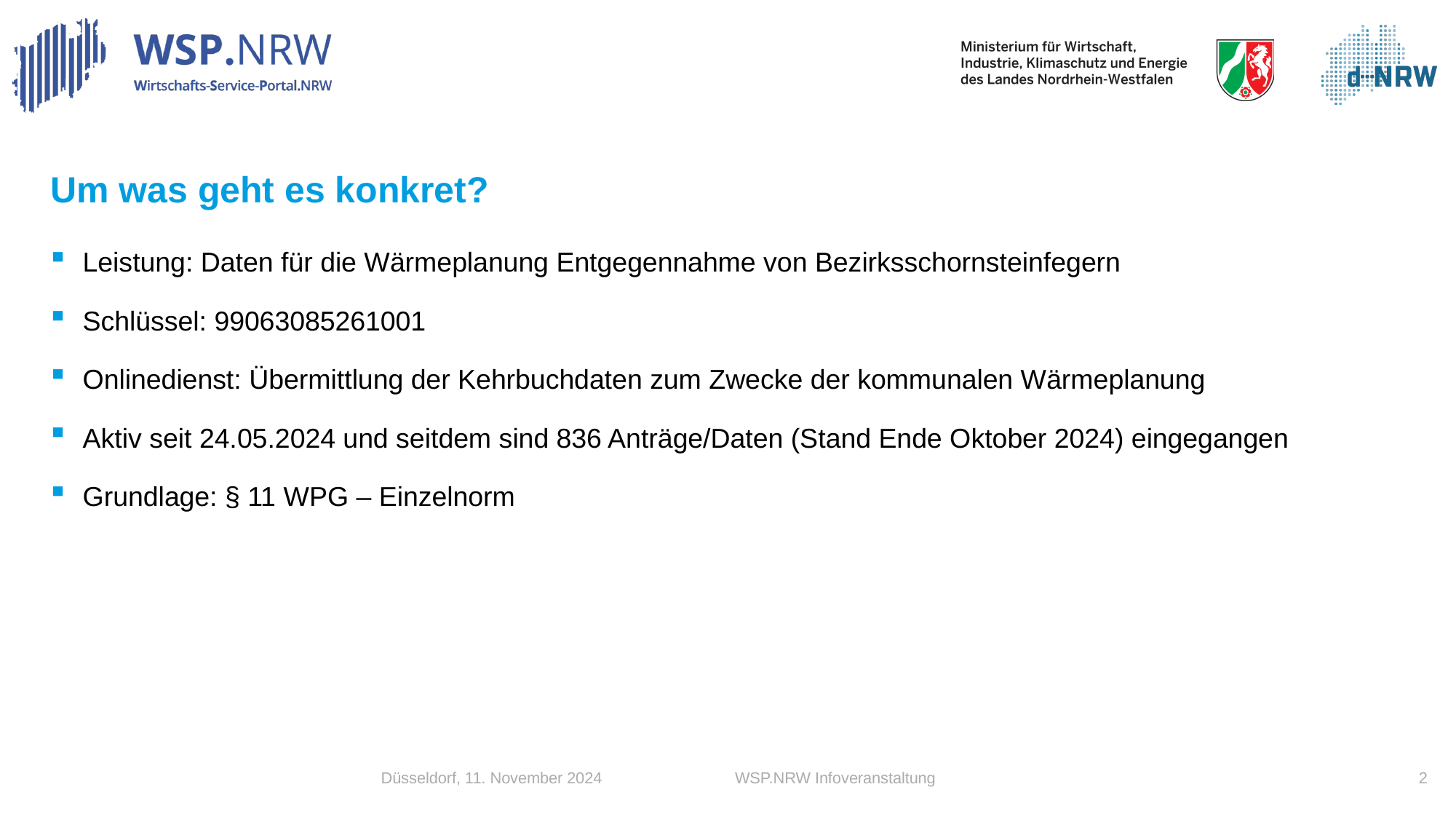

# Um was geht es konkret?
Leistung: Daten für die Wärmeplanung Entgegennahme von Bezirksschornsteinfegern
Schlüssel: 99063085261001
Onlinedienst: Übermittlung der Kehrbuchdaten zum Zwecke der kommunalen Wärmeplanung
Aktiv seit 24.05.2024 und seitdem sind 836 Anträge/Daten (Stand Ende Oktober 2024) eingegangen
Grundlage: § 11 WPG – Einzelnorm

Düsseldorf, 11. November 2024
2